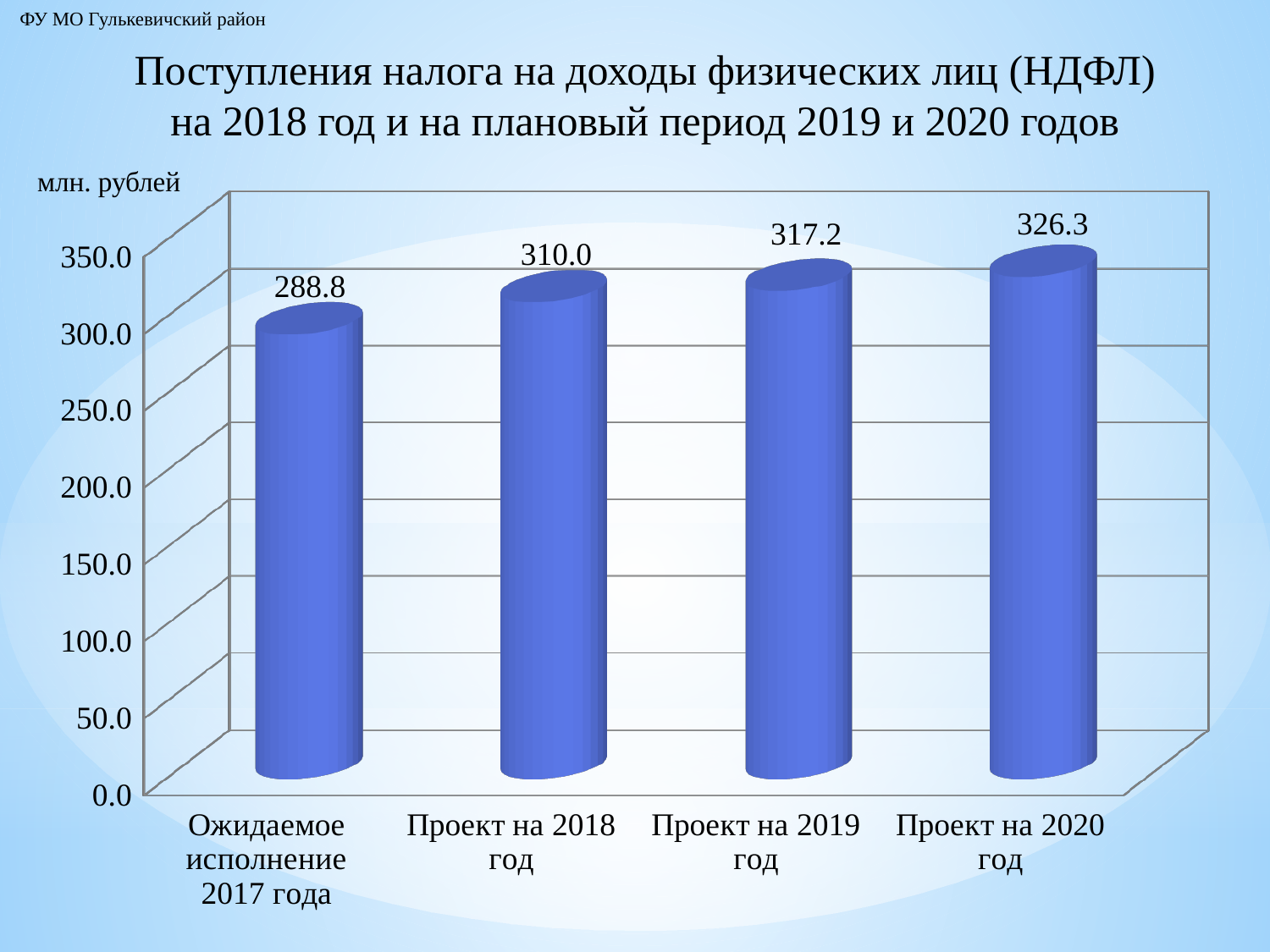

ФУ МО Гулькевичский район
# Поступления налога на доходы физических лиц (НДФЛ) на 2018 год и на плановый период 2019 и 2020 годов
млн. рублей

[unsupported chart]